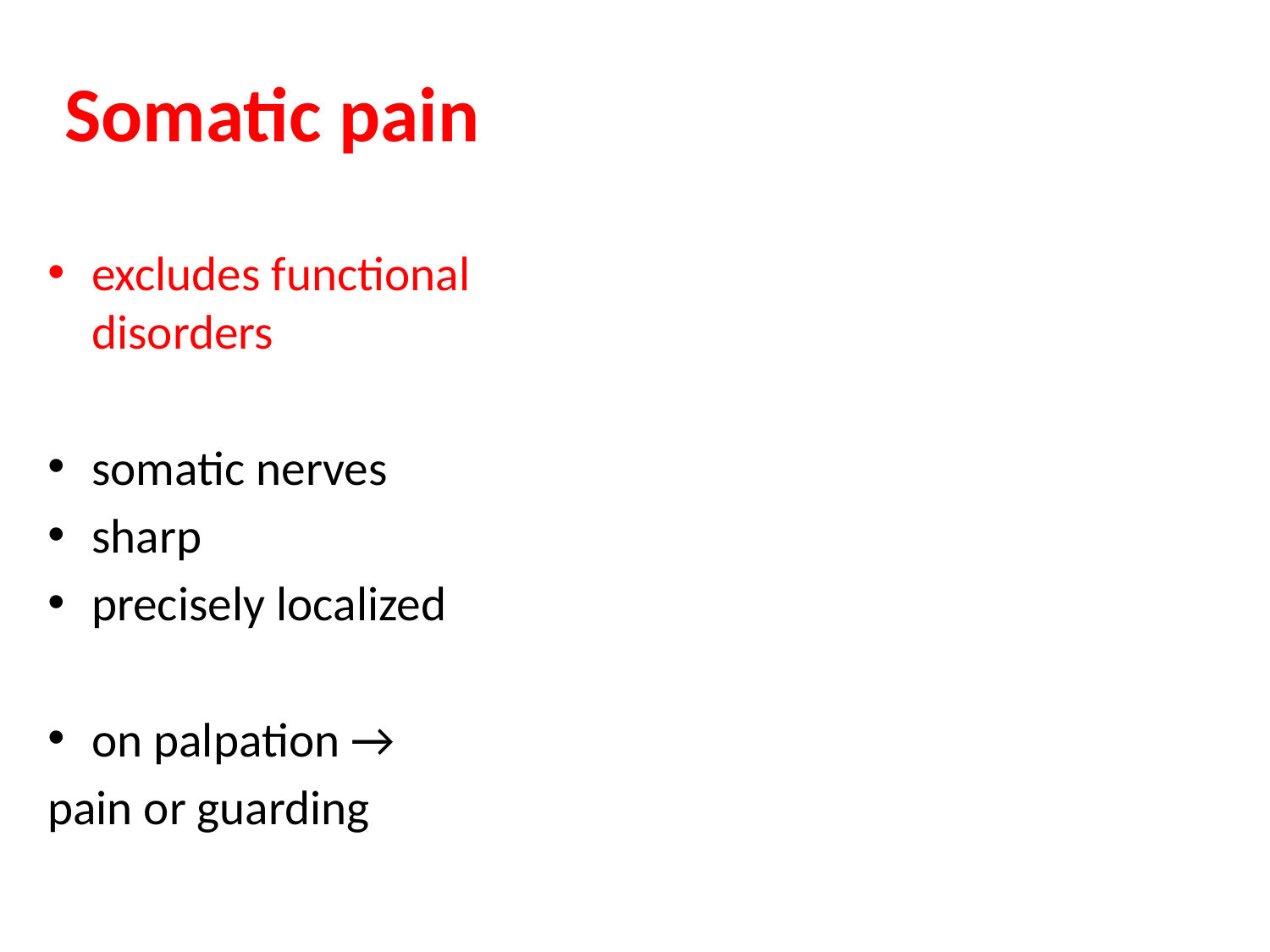

# Somatic pain
excludes functional disorders

somatic nerves
sharp
precisely localized

on palpation →
pain or guarding